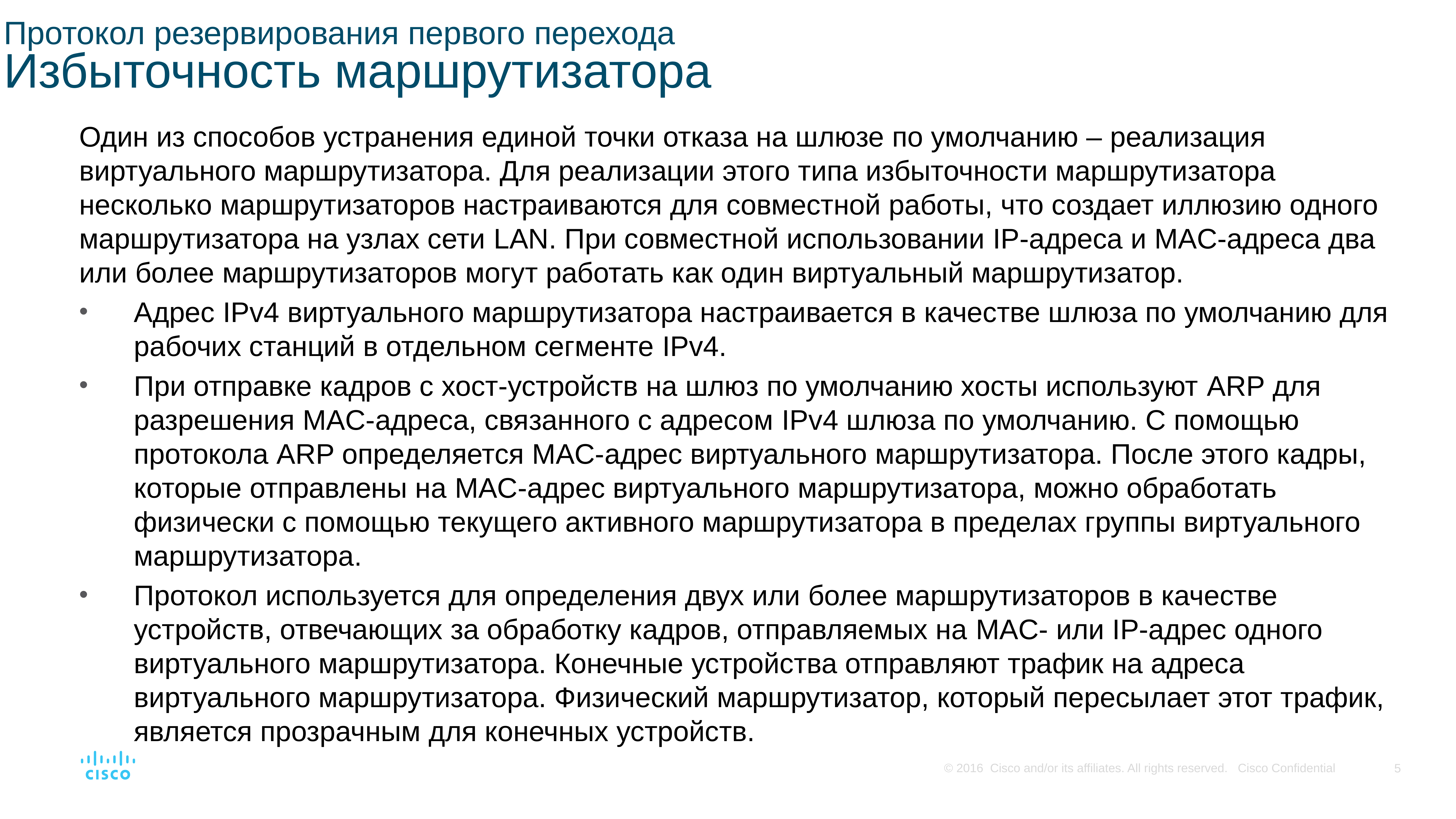

# Протокол резервирования первого перехода Избыточность маршрутизатора
Один из способов устранения единой точки отказа на шлюзе по умолчанию – реализация виртуального маршрутизатора. Для реализации этого типа избыточности маршрутизатора несколько маршрутизаторов настраиваются для совместной работы, что создает иллюзию одного маршрутизатора на узлах сети LAN. При совместной использовании IP-адреса и MAC-адреса два или более маршрутизаторов могут работать как один виртуальный маршрутизатор.
Адрес IPv4 виртуального маршрутизатора настраивается в качестве шлюза по умолчанию для рабочих станций в отдельном сегменте IPv4.
При отправке кадров с хост-устройств на шлюз по умолчанию хосты используют ARP для разрешения MAC-адреса, связанного с адресом IPv4 шлюза по умолчанию. С помощью протокола ARP определяется MAC-адрес виртуального маршрутизатора. После этого кадры, которые отправлены на MAC-адрес виртуального маршрутизатора, можно обработать физически с помощью текущего активного маршрутизатора в пределах группы виртуального маршрутизатора.
Протокол используется для определения двух или более маршрутизаторов в качестве устройств, отвечающих за обработку кадров, отправляемых на MAC- или IP-адрес одного виртуального маршрутизатора. Конечные устройства отправляют трафик на адреса виртуального маршрутизатора. Физический маршрутизатор, который пересылает этот трафик, является прозрачным для конечных устройств.